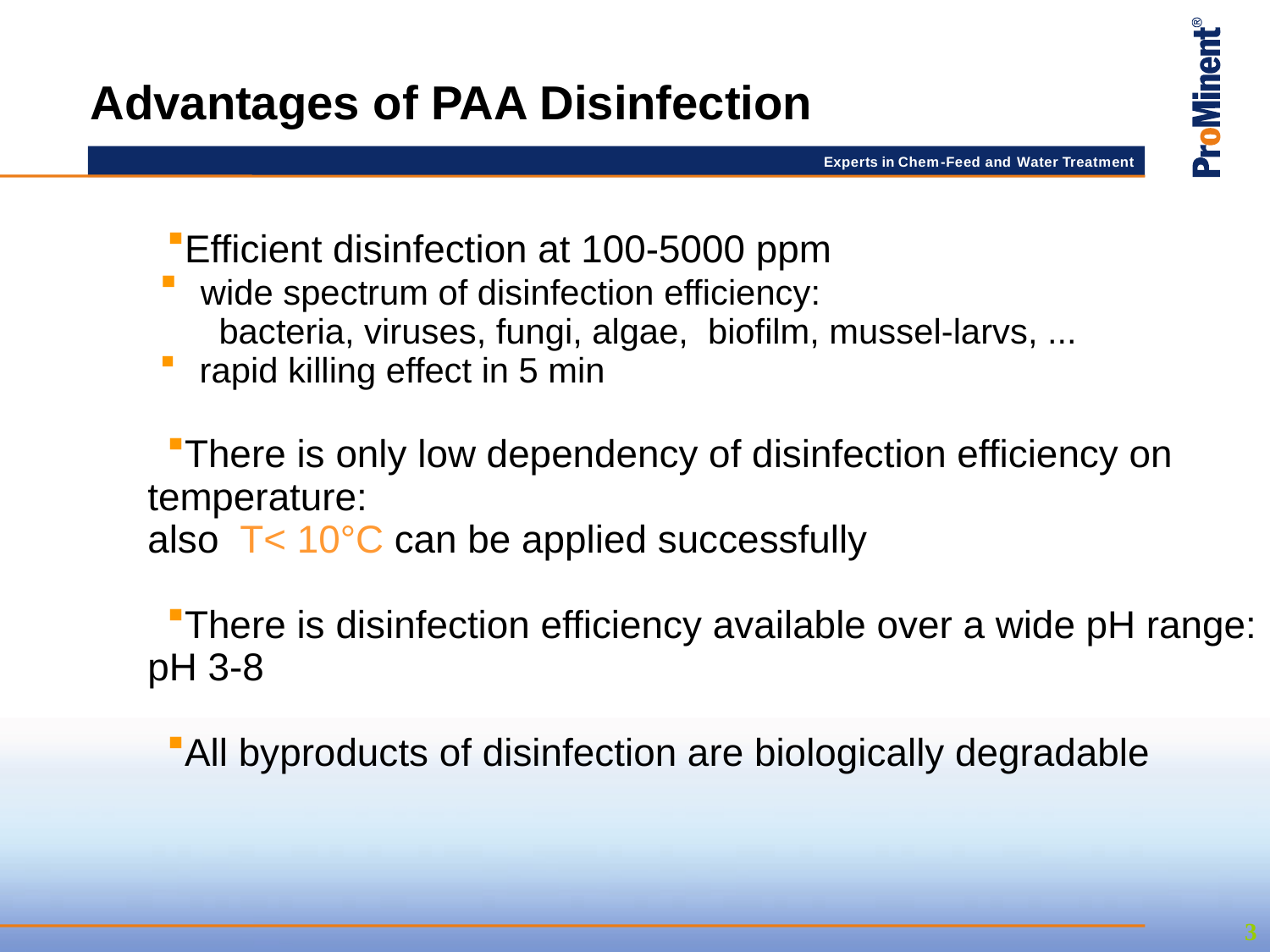

Advantages of PAA Disinfection
Efficient disinfection at 100-5000 ppm
 wide spectrum of disinfection efficiency:
   bacteria, viruses, fungi, algae,  biofilm, mussel-larvs, ...
 rapid killing effect in 5 min

There is only low dependency of disinfection efficiency on
 temperature:
 also  T< 10°C can be applied successfully

There is disinfection efficiency available over a wide pH range:
 pH 3-8

All byproducts of disinfection are biologically degradable
3
TMM 2004 Sensor PAA 1/ Dr. Th. Winkler/ ProMinent HD